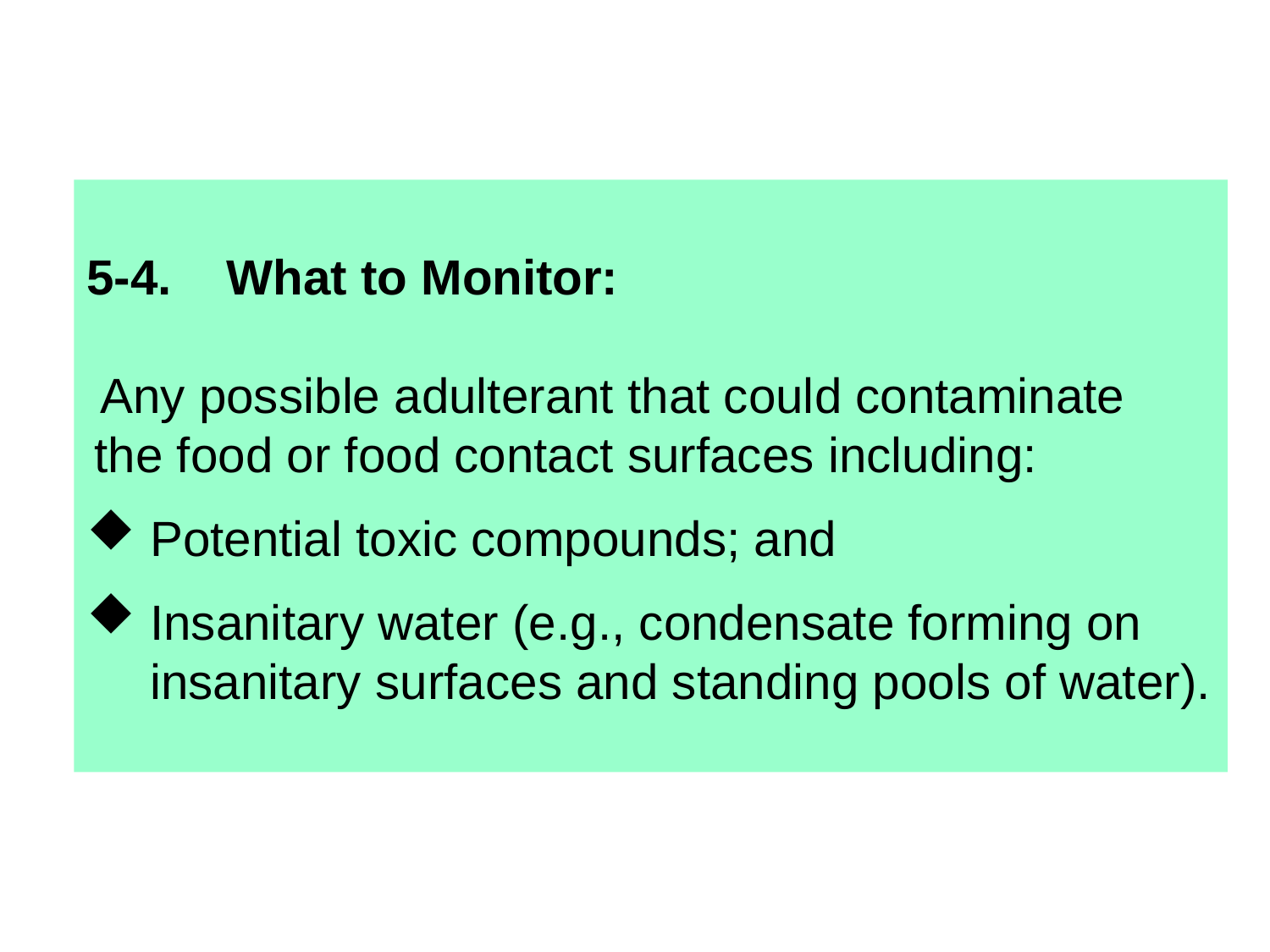

5-4.    What to Monitor:

 Any possible adulterant that could contaminate
the food or food contact surfaces including:
Potential toxic compounds; and
Insanitary water (e.g., condensate forming on insanitary surfaces and standing pools of water).